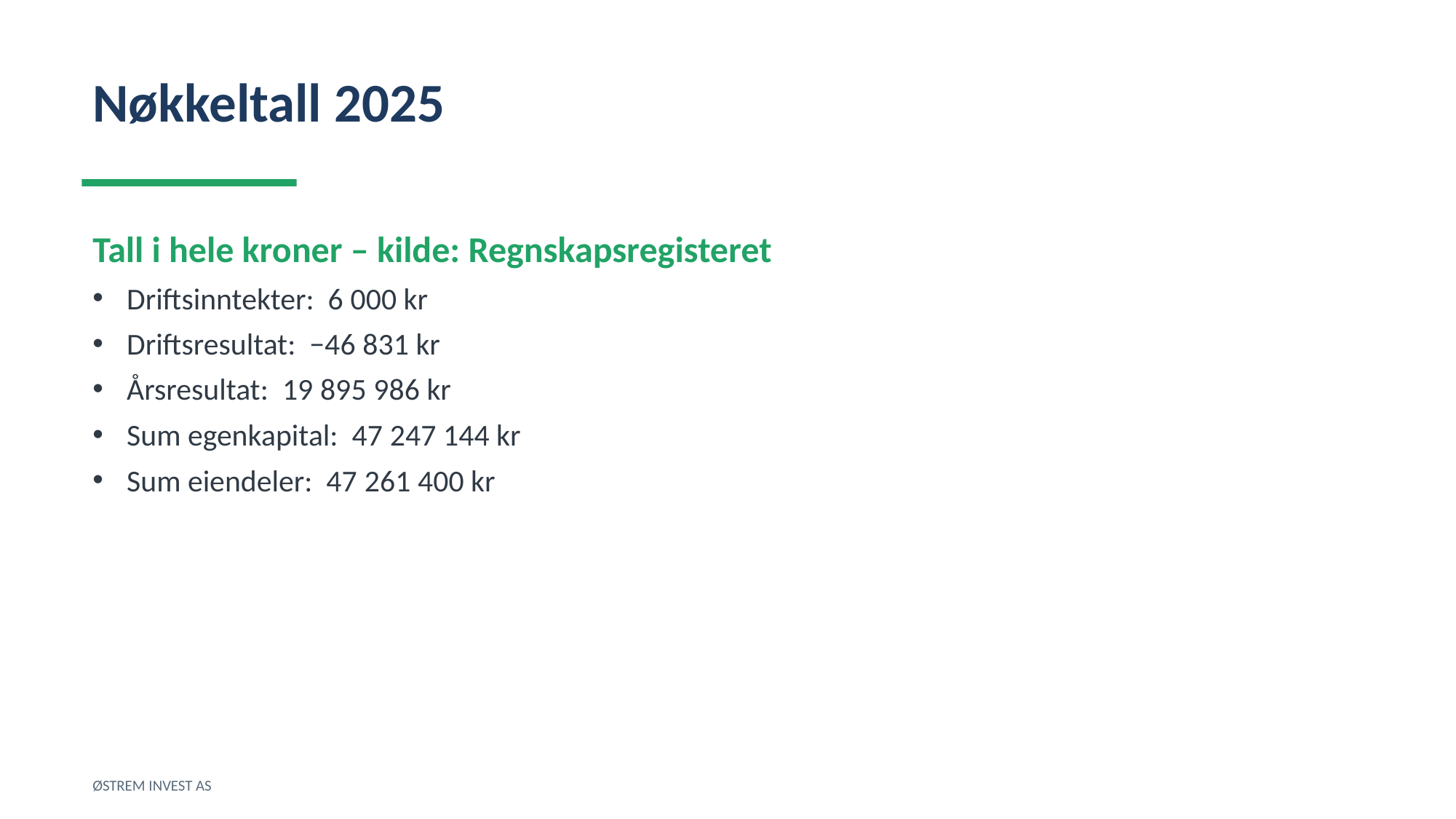

Nøkkeltall 2025

Tall i hele kroner – kilde: Regnskapsregisteret
Driftsinntekter:  6 000 kr
Driftsresultat:  −46 831 kr
Årsresultat:  19 895 986 kr
Sum egenkapital:  47 247 144 kr
Sum eiendeler:  47 261 400 kr
ØSTREM INVEST AS